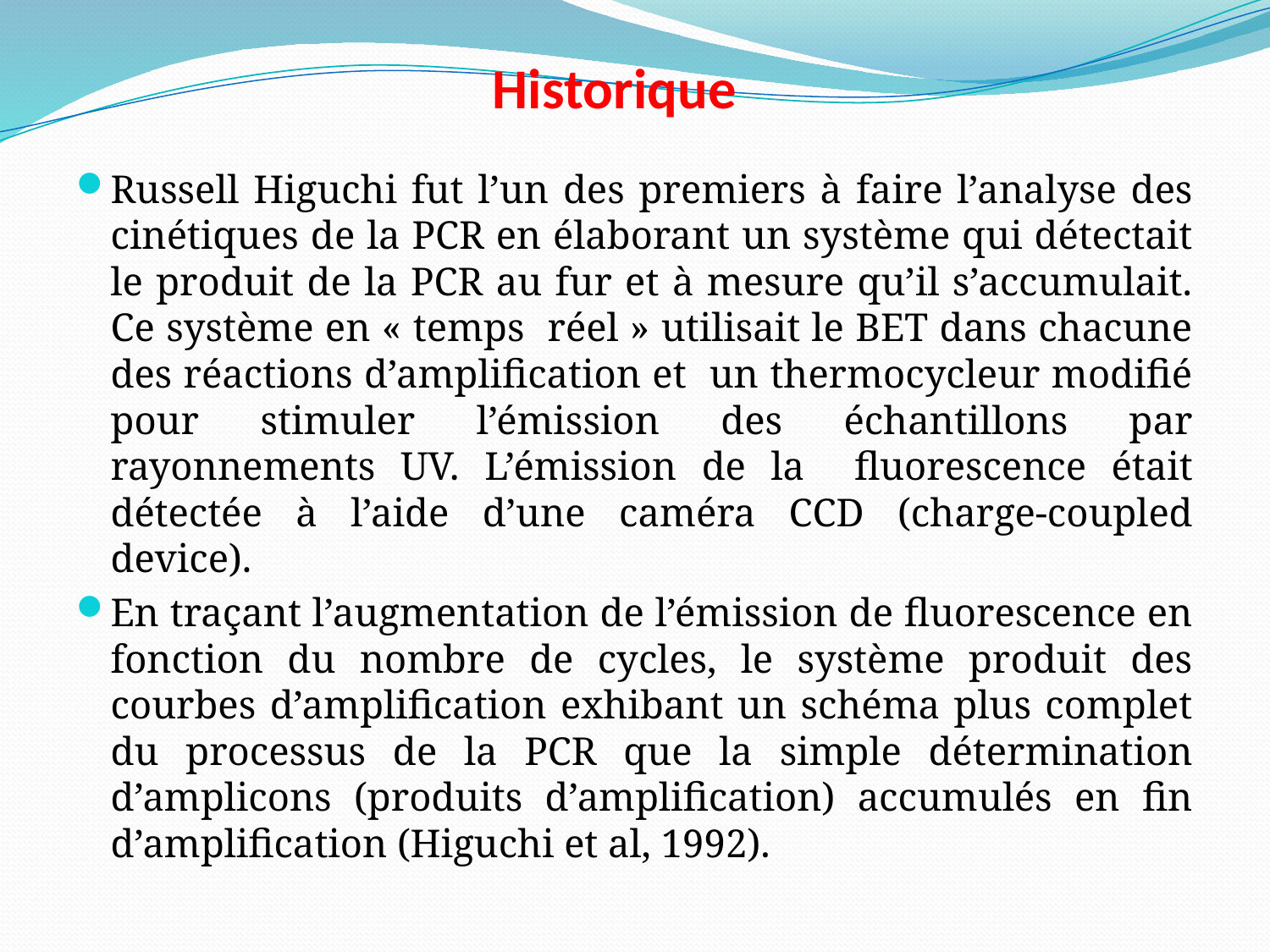

# Historique
Russell Higuchi fut l’un des premiers à faire l’analyse des cinétiques de la PCR en élaborant un système qui détectait le produit de la PCR au fur et à mesure qu’il s’accumulait. Ce système en « temps  réel » utilisait le BET dans chacune des réactions d’amplification et  un thermocycleur modifié pour stimuler l’émission des échantillons par rayonnements UV. L’émission de la  fluorescence était détectée à l’aide d’une caméra CCD (charge-coupled device).
En traçant l’augmentation de l’émission de fluorescence en fonction du nombre de cycles, le système produit des courbes d’amplification exhibant un schéma plus complet du processus de la PCR que la simple détermination d’amplicons (produits d’amplification) accumulés en fin d’amplification (Higuchi et al, 1992).